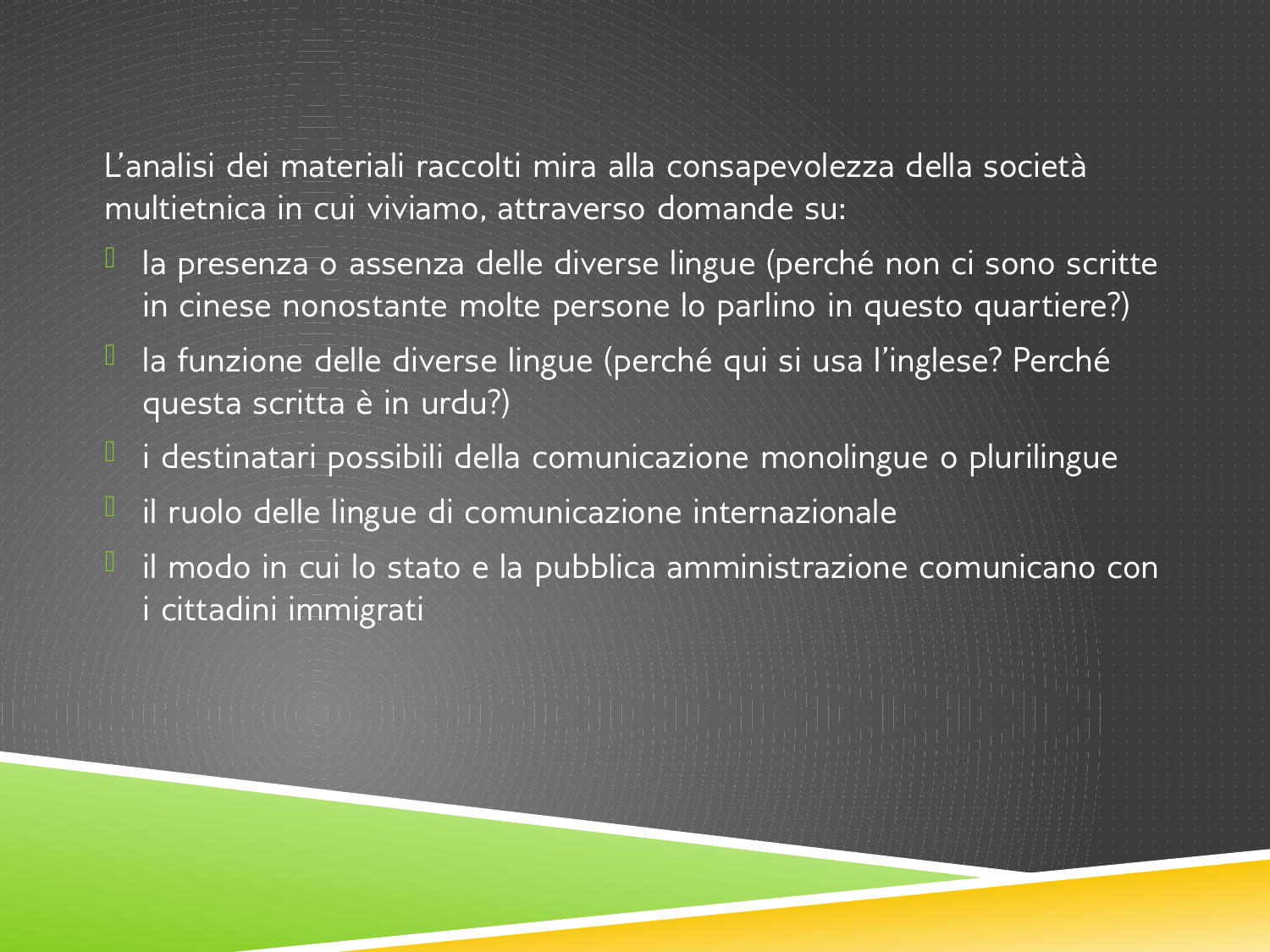

L’analisi dei materiali raccolti mira alla consapevolezza della società multietnica in cui viviamo, attraverso domande su:
la presenza o assenza delle diverse lingue (perché non ci sono scritte in cinese nonostante molte persone lo parlino in questo quartiere?)
la funzione delle diverse lingue (perché qui si usa l’inglese? Perché questa scritta è in urdu?)
i destinatari possibili della comunicazione monolingue o plurilingue
il ruolo delle lingue di comunicazione internazionale
il modo in cui lo stato e la pubblica amministrazione comunicano con i cittadini immigrati